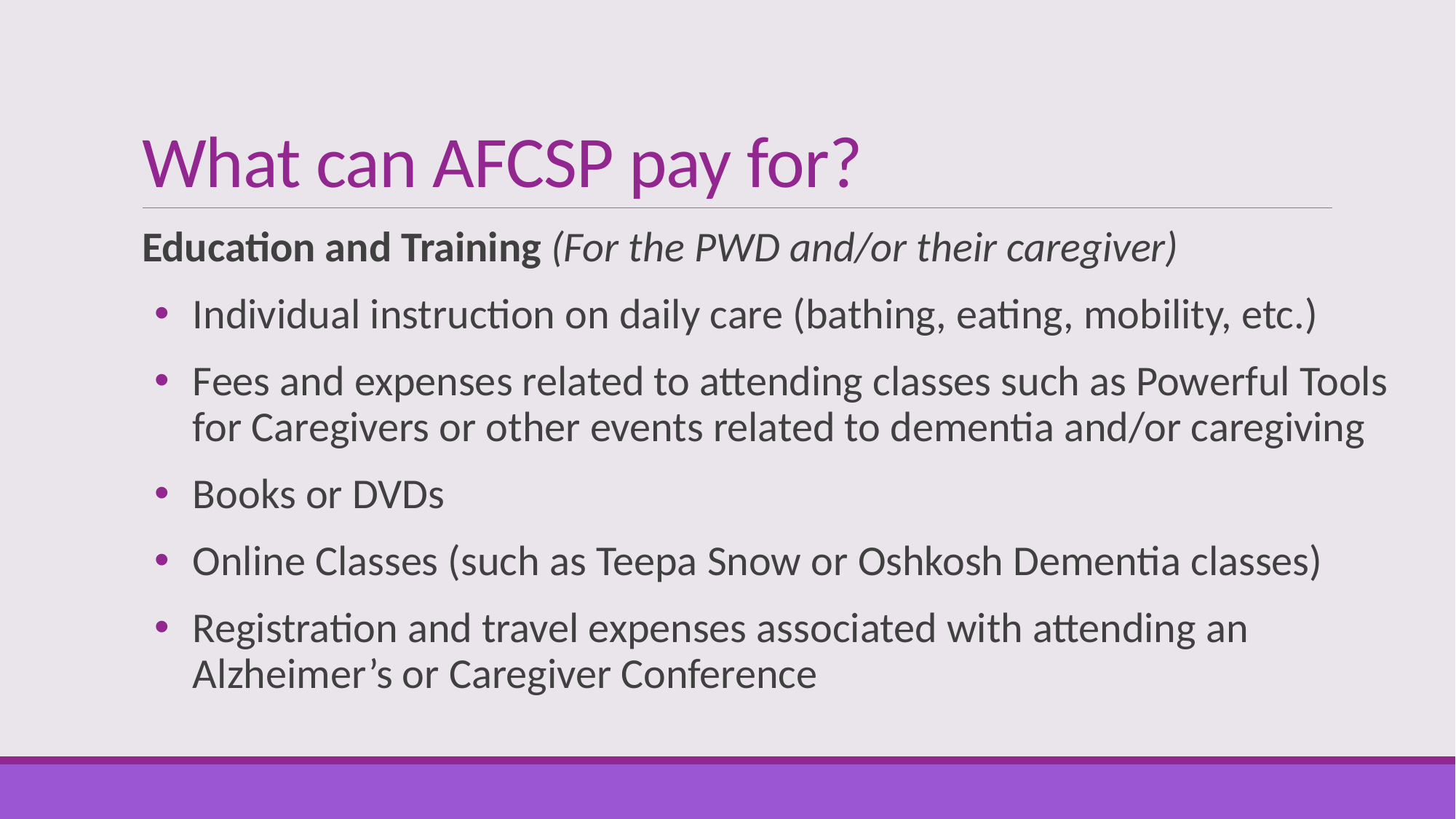

# What can AFCSP pay for?
Education and Training (For the PWD and/or their caregiver)
Individual instruction on daily care (bathing, eating, mobility, etc.)
Fees and expenses related to attending classes such as Powerful Tools for Caregivers or other events related to dementia and/or caregiving
Books or DVDs
Online Classes (such as Teepa Snow or Oshkosh Dementia classes)
Registration and travel expenses associated with attending an Alzheimer’s or Caregiver Conference